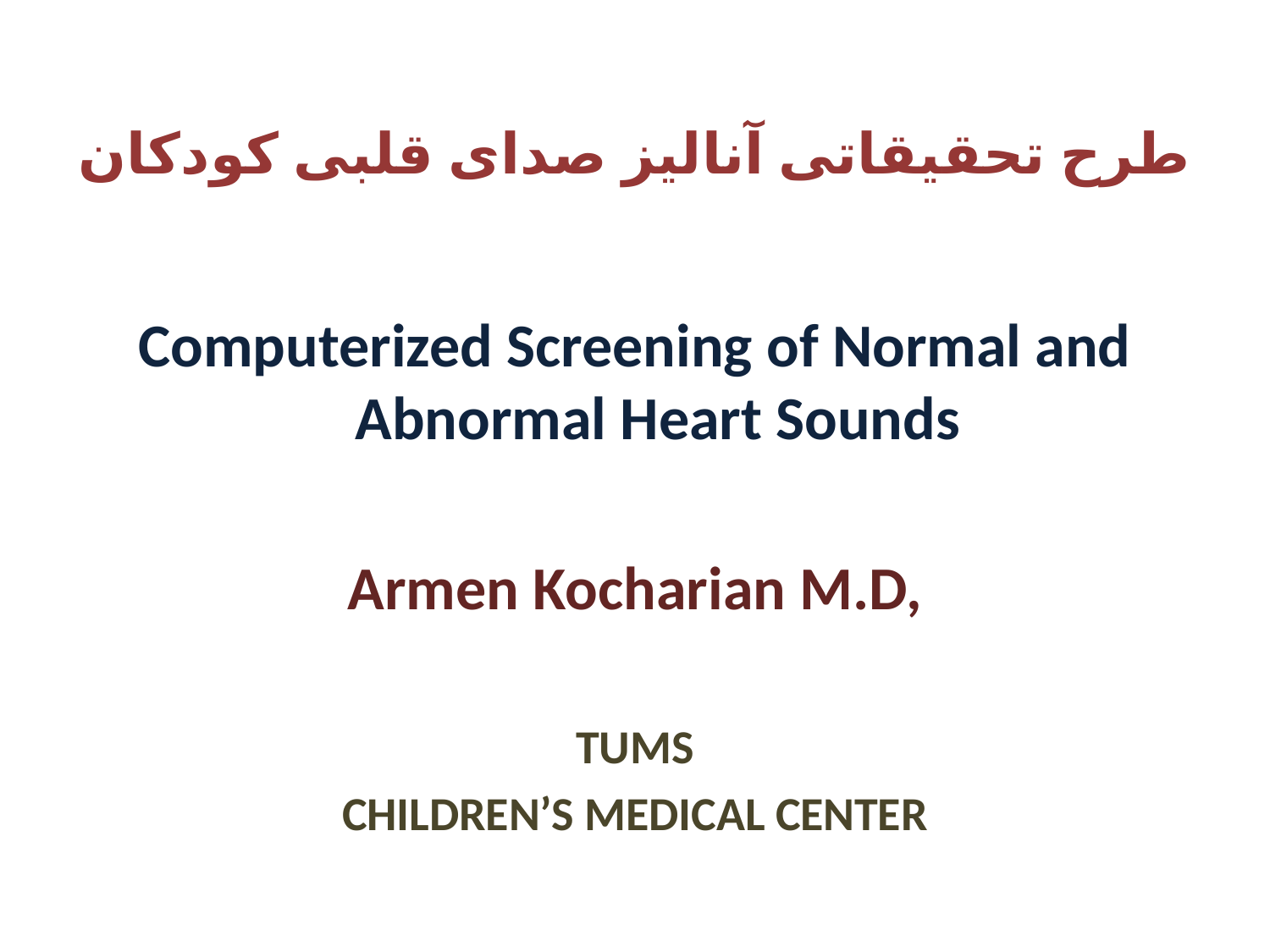

# طرح تحقیقاتی آنالیز صدای قلبی کودکان

Computerized Screening of Normal and Abnormal Heart Sounds

Armen Kocharian M.D,

TUMS
CHILDREN’S MEDICAL CENTER